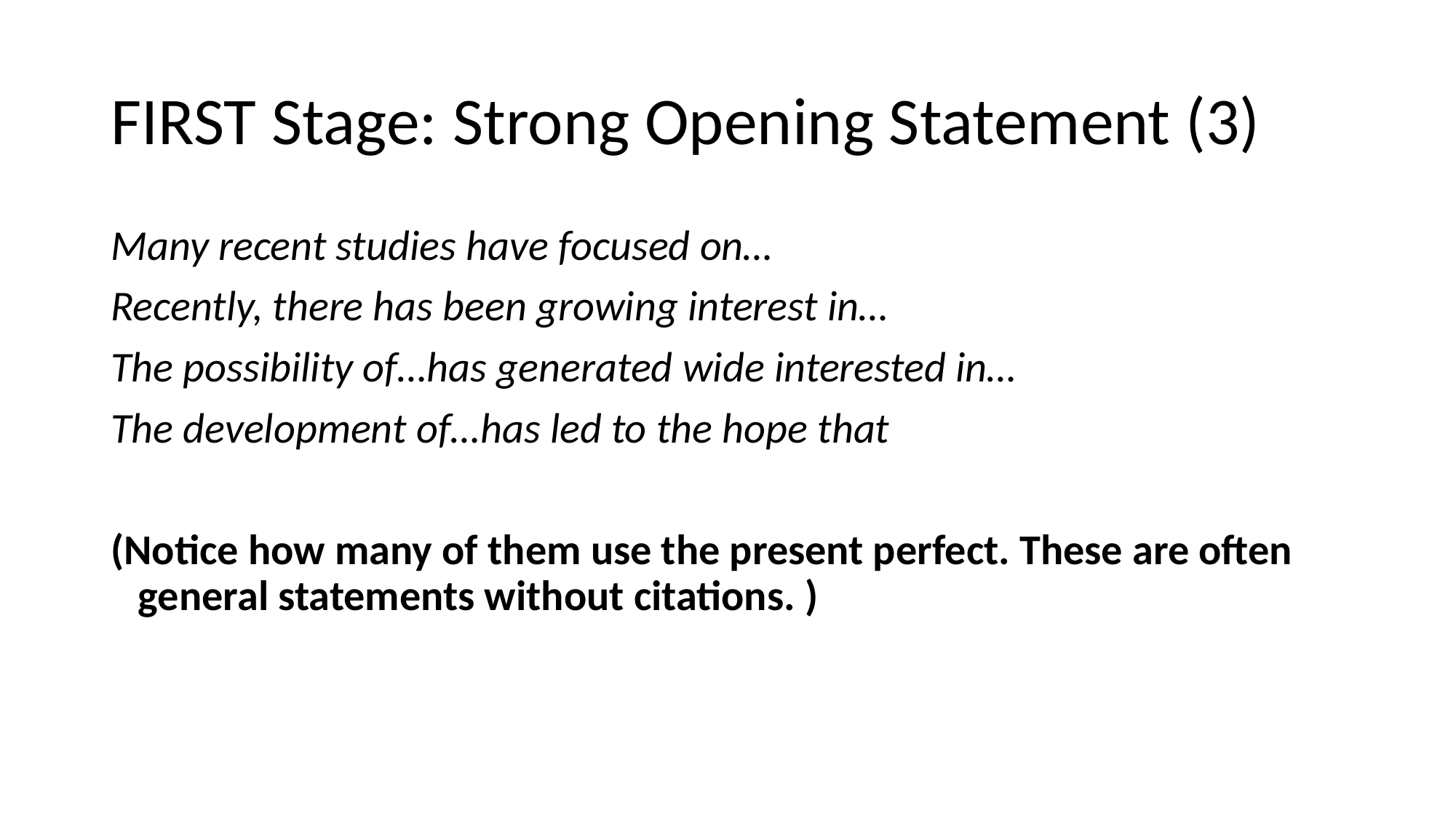

# FIRST Stage: Strong Opening Statement (3)
Many recent studies have focused on…
Recently, there has been growing interest in…
The possibility of…has generated wide interested in…
The development of…has led to the hope that

(Notice how many of them use the present perfect. These are often general statements without citations. )